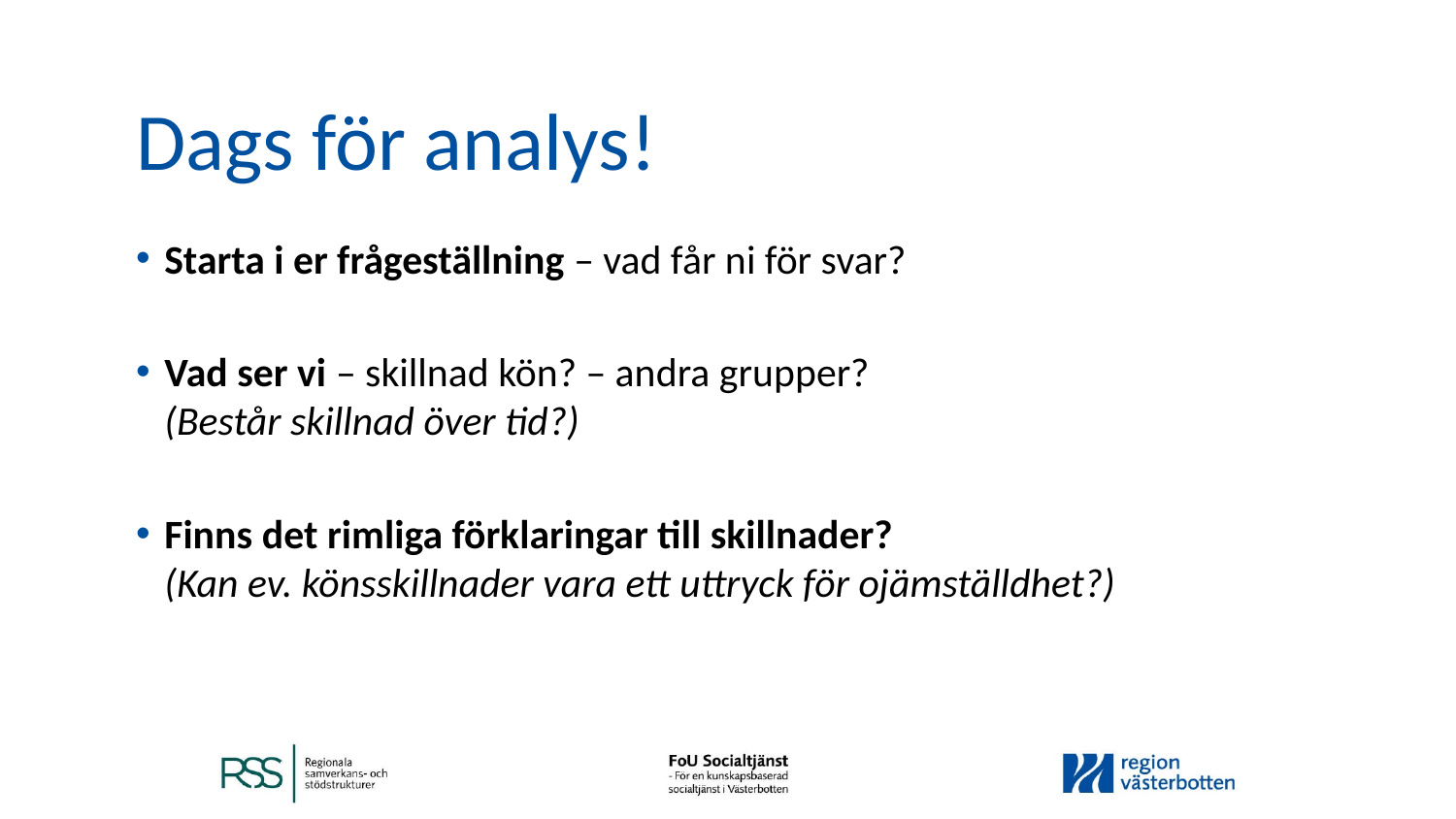

# Dags för analys!
Starta i er frågeställning – vad får ni för svar?

Vad ser vi – skillnad kön? – andra grupper?
(Består skillnad över tid?)

Finns det rimliga förklaringar till skillnader?
(Kan ev. könsskillnader vara ett uttryck för ojämställdhet?)